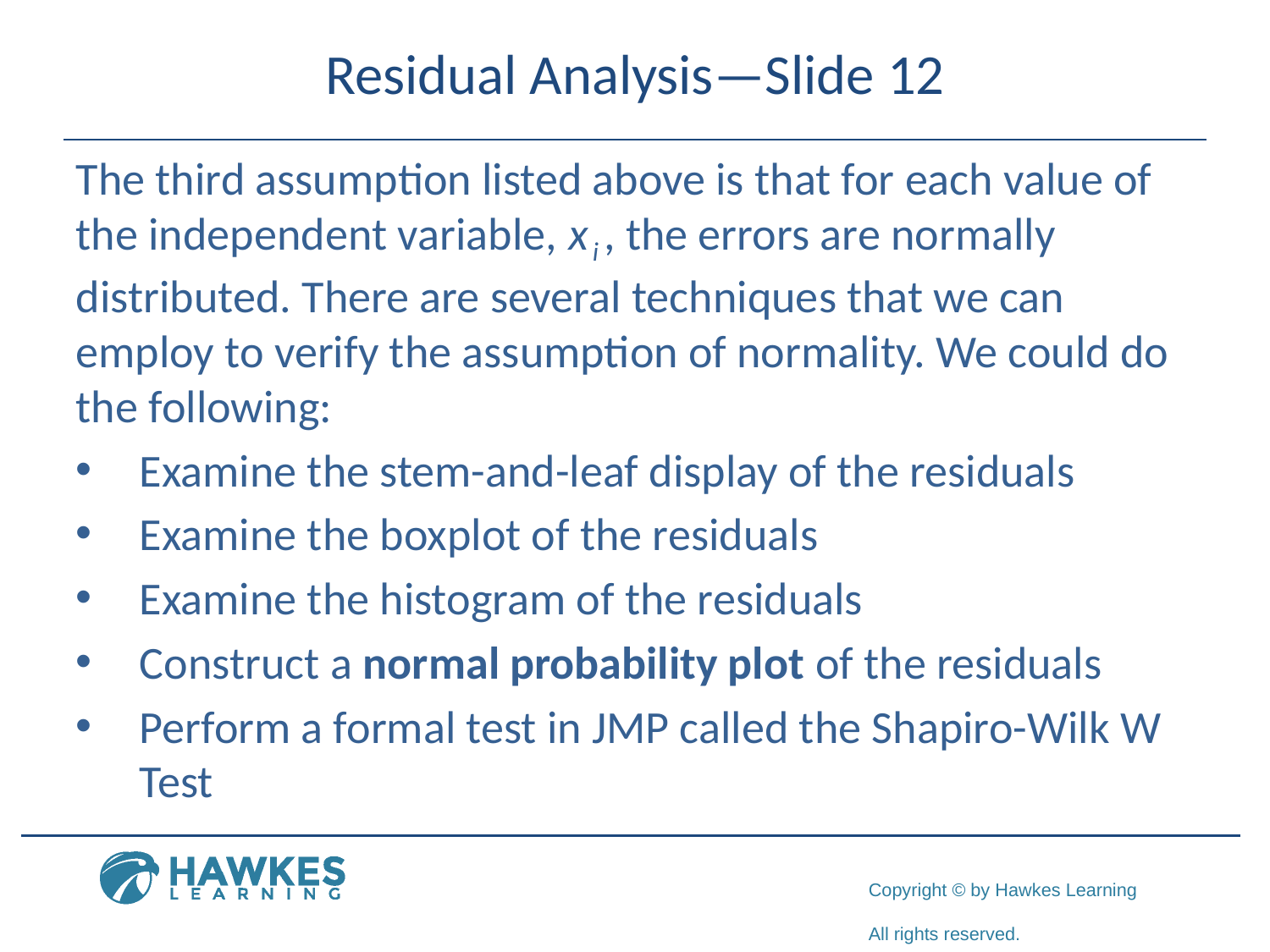

# Residual Analysis—Slide 12
The third assumption listed above is that for each value of the independent variable, x i , the errors are normally distributed. There are several techniques that we can employ to verify the assumption of normality. We could do the following:
Examine the stem-and-leaf display of the residuals
Examine the boxplot of the residuals
Examine the histogram of the residuals
Construct a normal probability plot of the residuals
Perform a formal test in JMP called the Shapiro-Wilk W Test